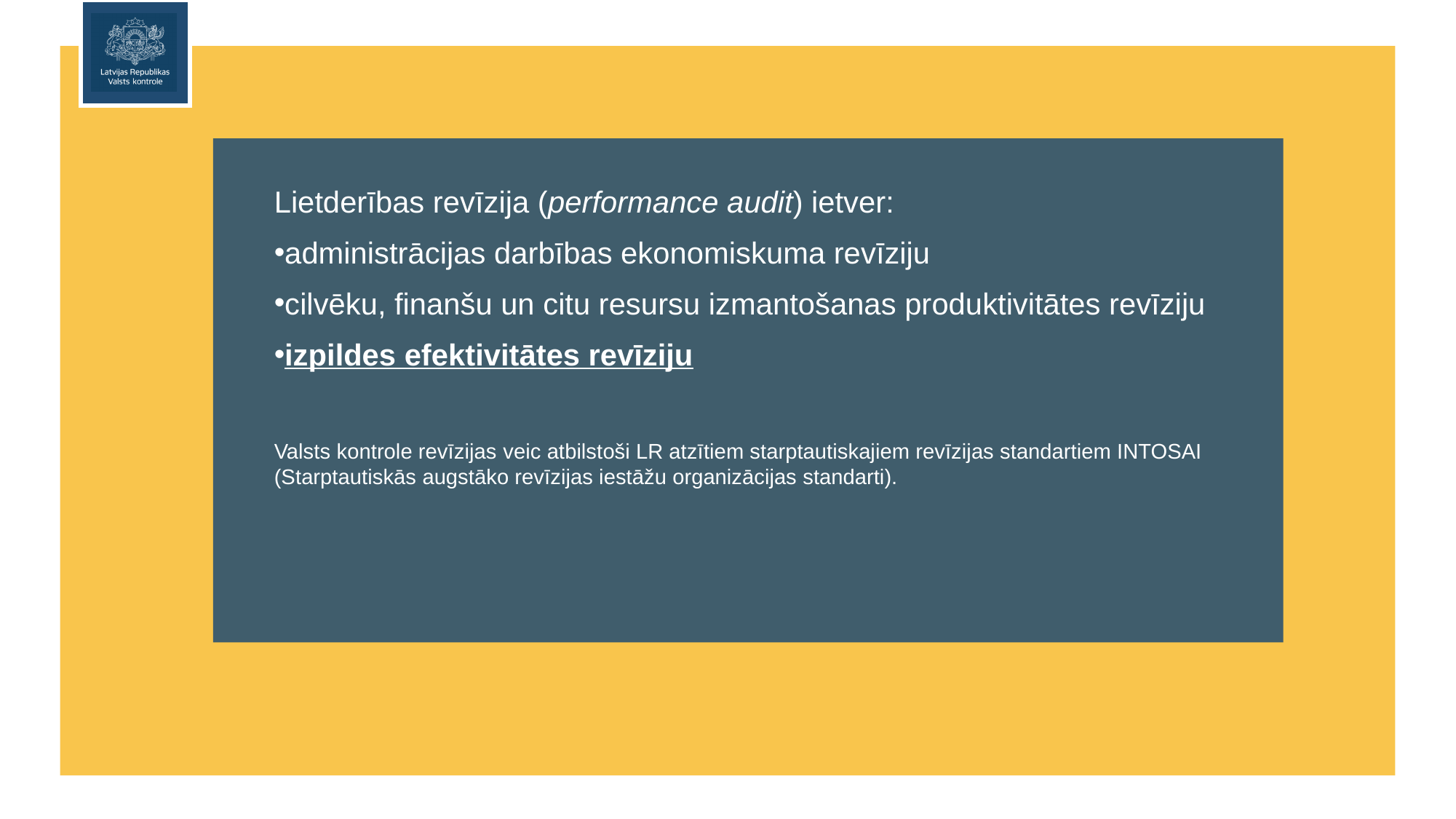

Lietderības revīzija (performance audit) ietver:
administrācijas darbības ekonomiskuma revīziju
cilvēku, finanšu un citu resursu izmantošanas produktivitātes revīziju
izpildes efektivitātes revīziju
Valsts kontrole revīzijas veic atbilstoši LR atzītiem starptautiskajiem revīzijas standartiem INTOSAI (Starptautiskās augstāko revīzijas iestāžu organizācijas standarti).

Šā panta pirmajā daļā minētie zemes gabali, par kuriem šā panta piektajā daļā noteiktajā termiņā pašvaldības un ministrijas Valsts zemes dienesta publicētajos rezerves zemes fondā ieskaitītās un īpašuma tiesību atjaunošanai neizmantotās zemes izvērtēšanas sarakstos nav izdarījušas atzīmi par zemes gabala piederību vai piekritību pašvaldībai vai valstij, piekrīt vietējai pašvaldībai tās administratīvajā teritorijā. Lēmumu par šo zemes gabalu ierakstīšanu zemesgrāmatās pieņem pašvaldība.
Zemes pārvaldības likuma 17.panta sestā daļa.

Rezerves zemes fondā ieskaitīto zemes gabalu un īpašuma tiesību atjaunošanai neizmantoto zemes gabalu valdītājs ir attiecīgā vietējā pašvaldība līdz brīdim, kad MK izdod rīkojumu par to ierakstīšanu zemesgrāmatā uz valsts vārda vai tie tiek ierakstīti zemesgrāmatā uz vietējās pašvaldības vārda.
Zemes pārvaldības likuma 17.panta pirmā daļa.